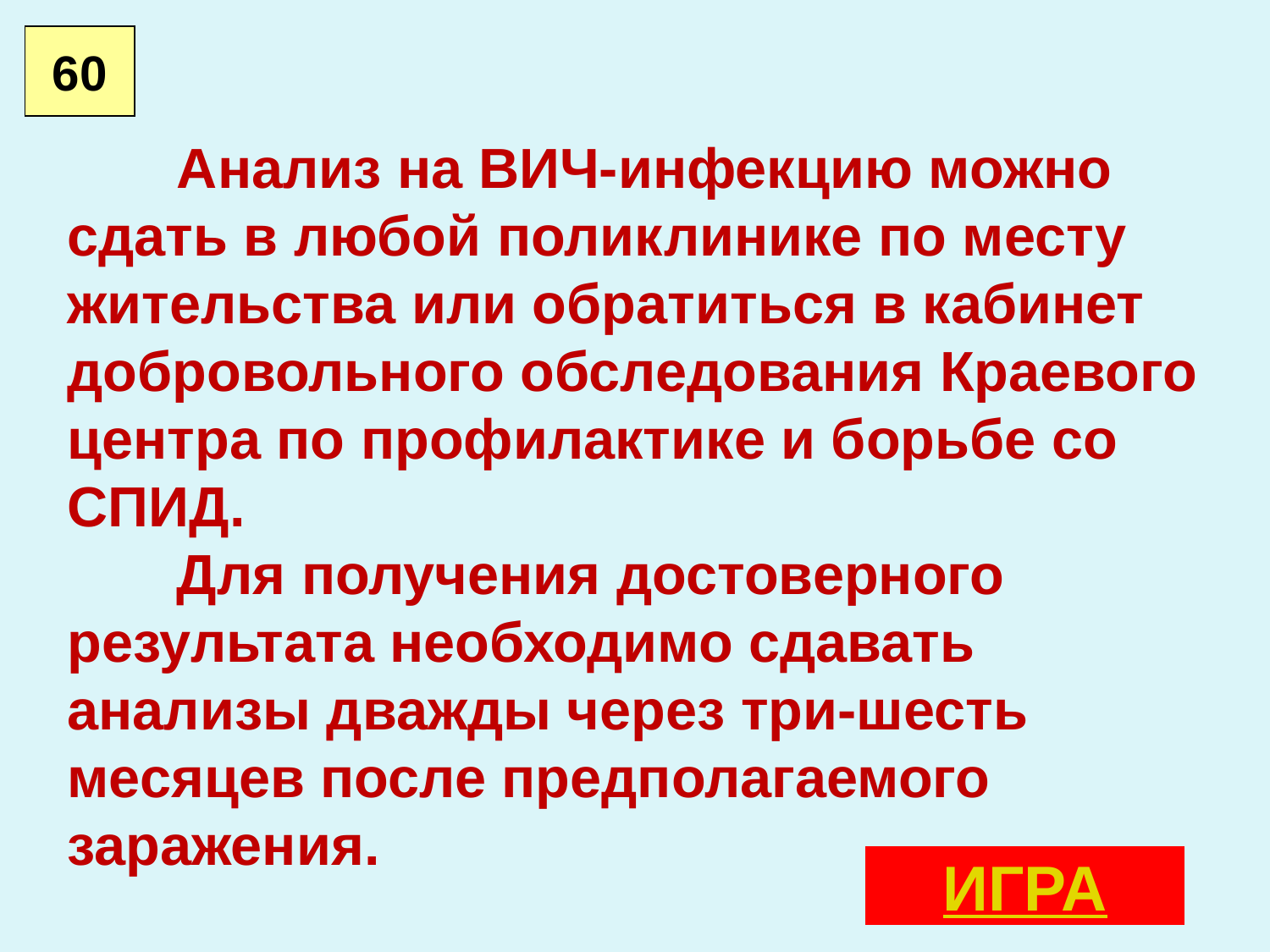

60
       Анализ на ВИЧ-инфекцию можно сдать в любой поликлинике по месту жительства или обратиться в кабинет добровольного обследования Краевого центра по профилактике и борьбе со СПИД.
       Для получения достоверного результата необходимо сдавать анализы дважды через три-шесть месяцев после предполагаемого заражения.

ИГРА